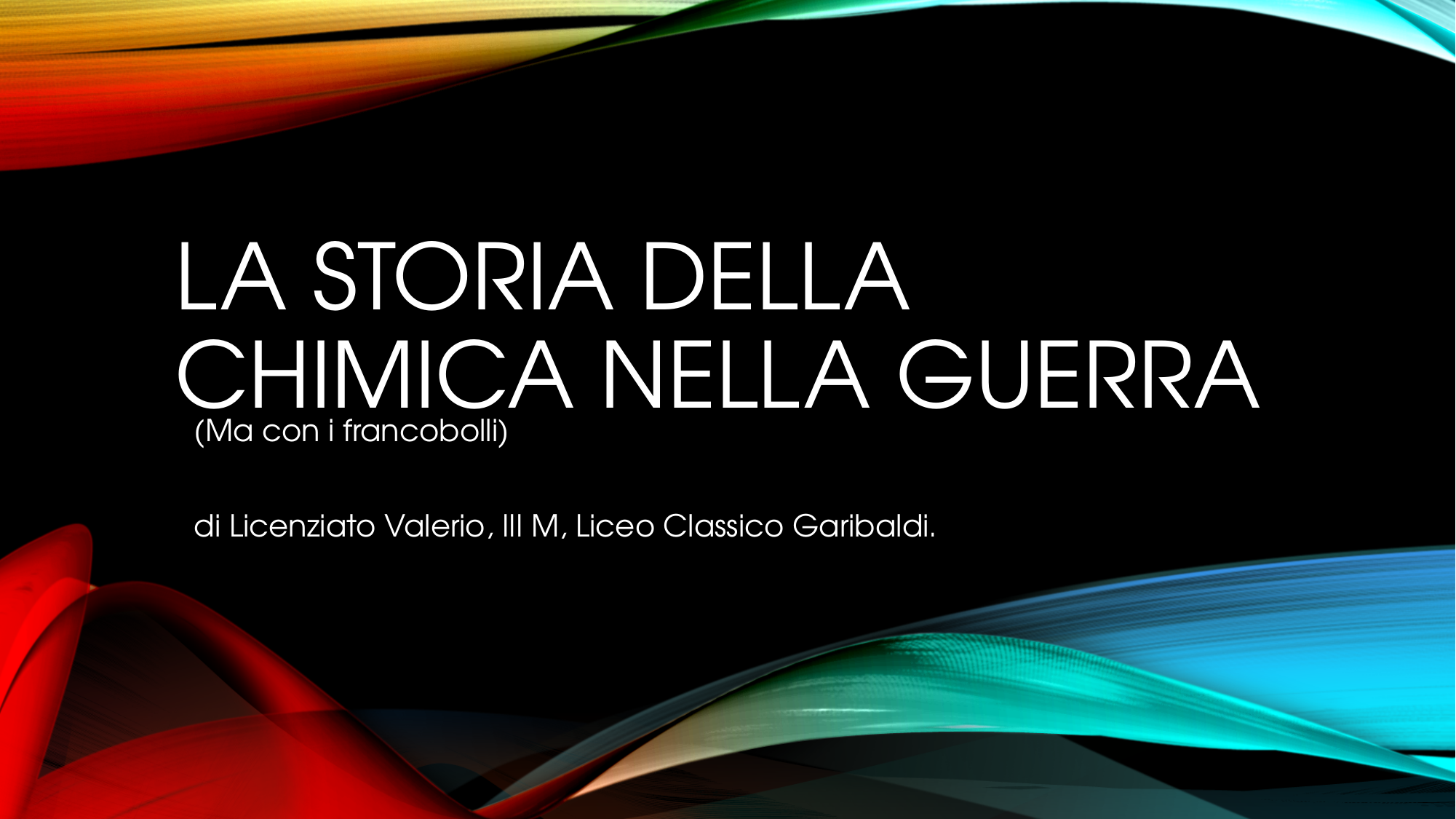

# La storia della chimica nella guerra
(Ma con i francobolli)

di Licenziato Valerio, III M, Liceo Classico Garibaldi.